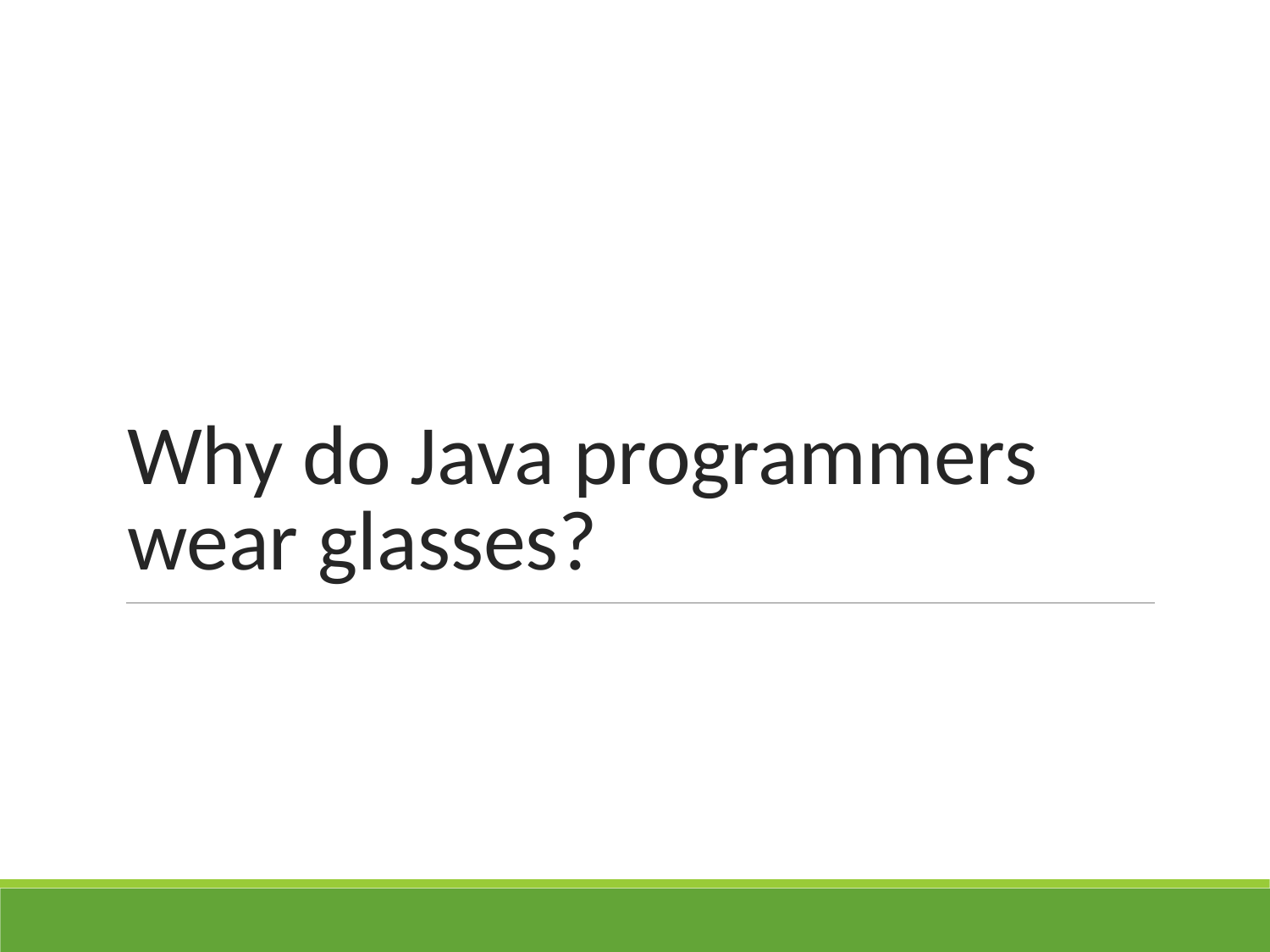

# Why do Java programmers wear glasses?